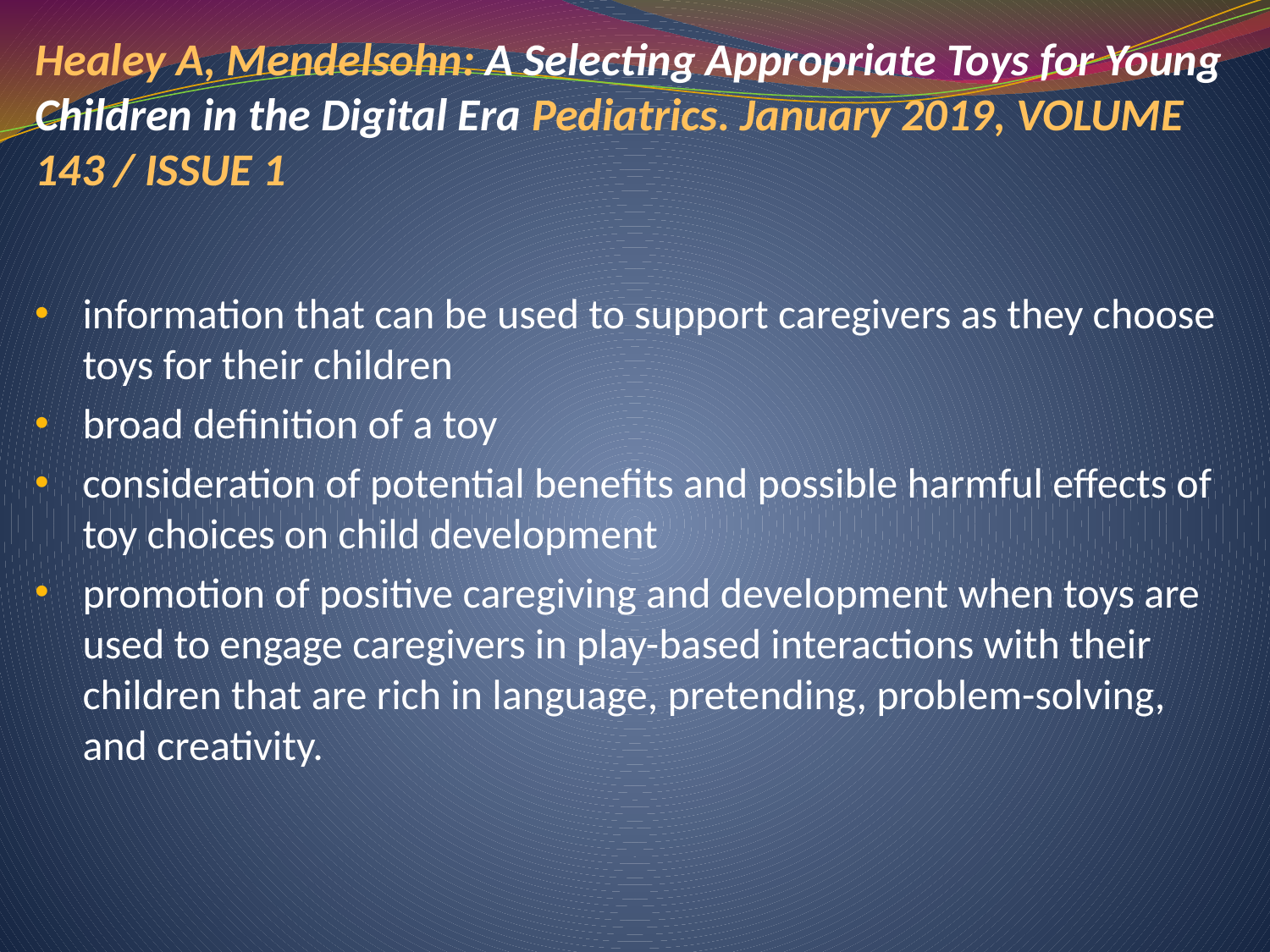

Healey A, Mendelsohn: A Selecting Appropriate Toys for Young Children in the Digital Era Pediatrics. January 2019, VOLUME 143 / ISSUE 1
information that can be used to support caregivers as they choose toys for their children
broad definition of a toy
consideration of potential benefits and possible harmful effects of toy choices on child development
promotion of positive caregiving and development when toys are used to engage caregivers in play-based interactions with their children that are rich in language, pretending, problem-solving, and creativity.